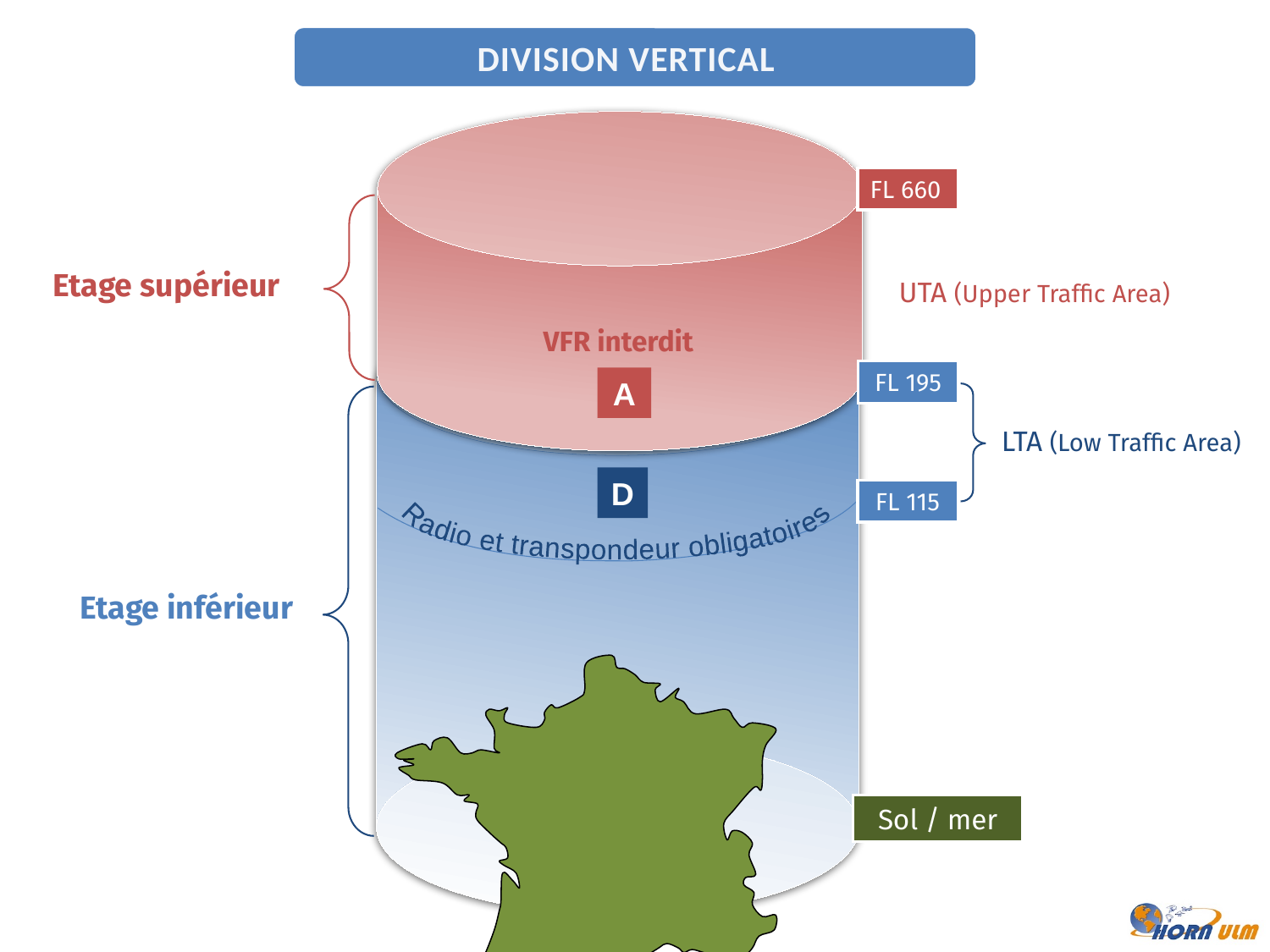

DIVISION VERTICALE

FL 660

Etage supérieur
UTA (Upper Traffic Area)

VFR interdit

FL 195
Sol / mer
A

LTA (Low Traffic Area)
Radio et transpondeur obligatoires
D
FL 115

Etage inférieur